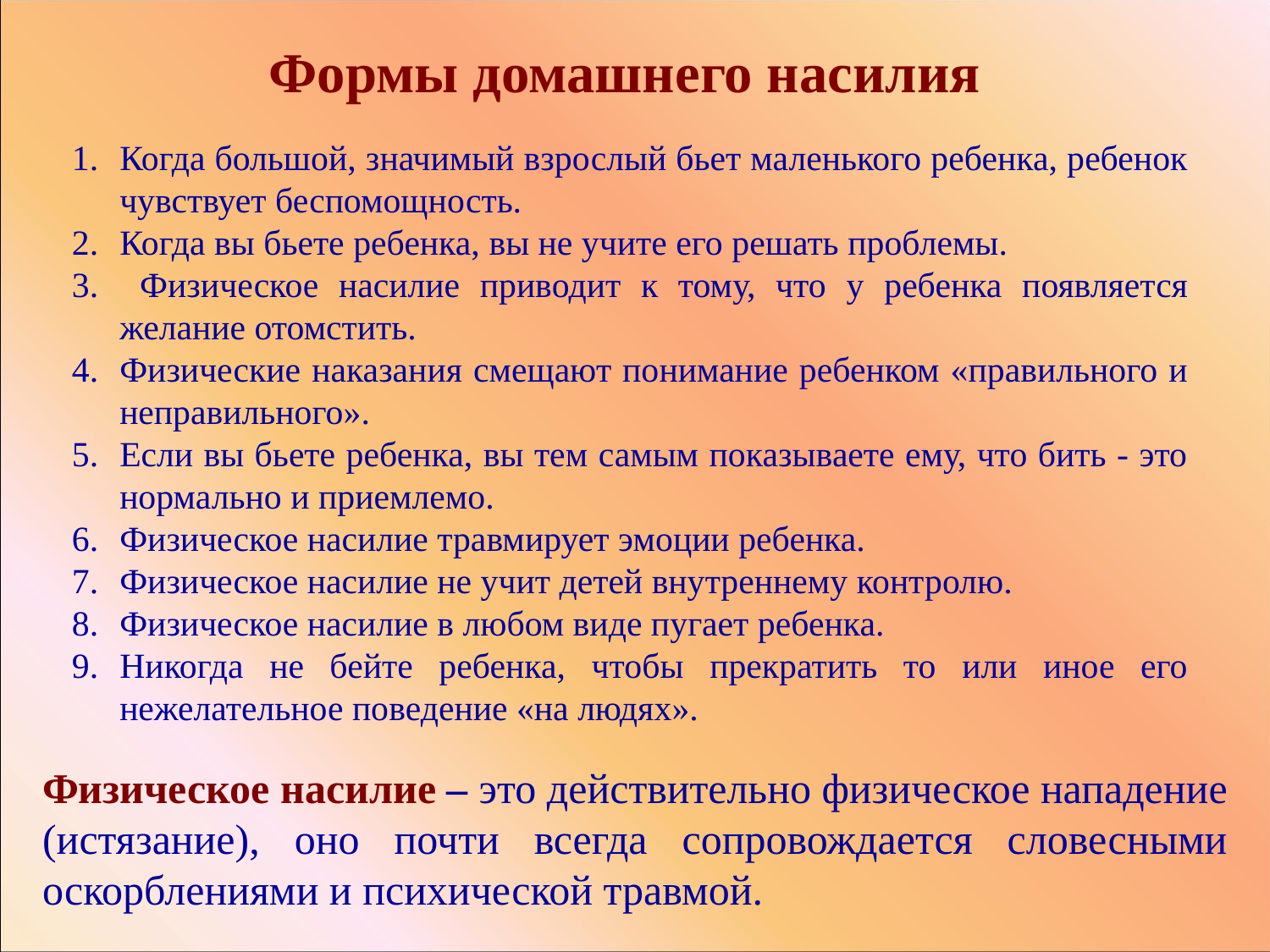

Формы домашнего насилия
Когда большой, значимый взрослый бьет маленького ребенка, ребенок чувствует беспомощность.
Когда вы бьете ребенка, вы не учите его решать проблемы.
 Физическое насилие приводит к тому, что у ребенка появляется желание отомстить.
Физические наказания смещают понимание ребенком «правильного и неправильного».
Если вы бьете ребенка, вы тем самым показываете ему, что бить - это нормально и приемлемо.
Физическое насилие травмирует эмоции ребенка.
Физическое насилие не учит детей внутреннему контролю.
Физическое насилие в любом виде пугает ребенка.
Никогда не бейте ребенка, чтобы прекратить то или иное его нежелательное поведение «на людях».

Физическое насилие – это действительно физическое нападение (истязание), оно почти всегда сопровождается словесными оскорблениями и психической травмой.